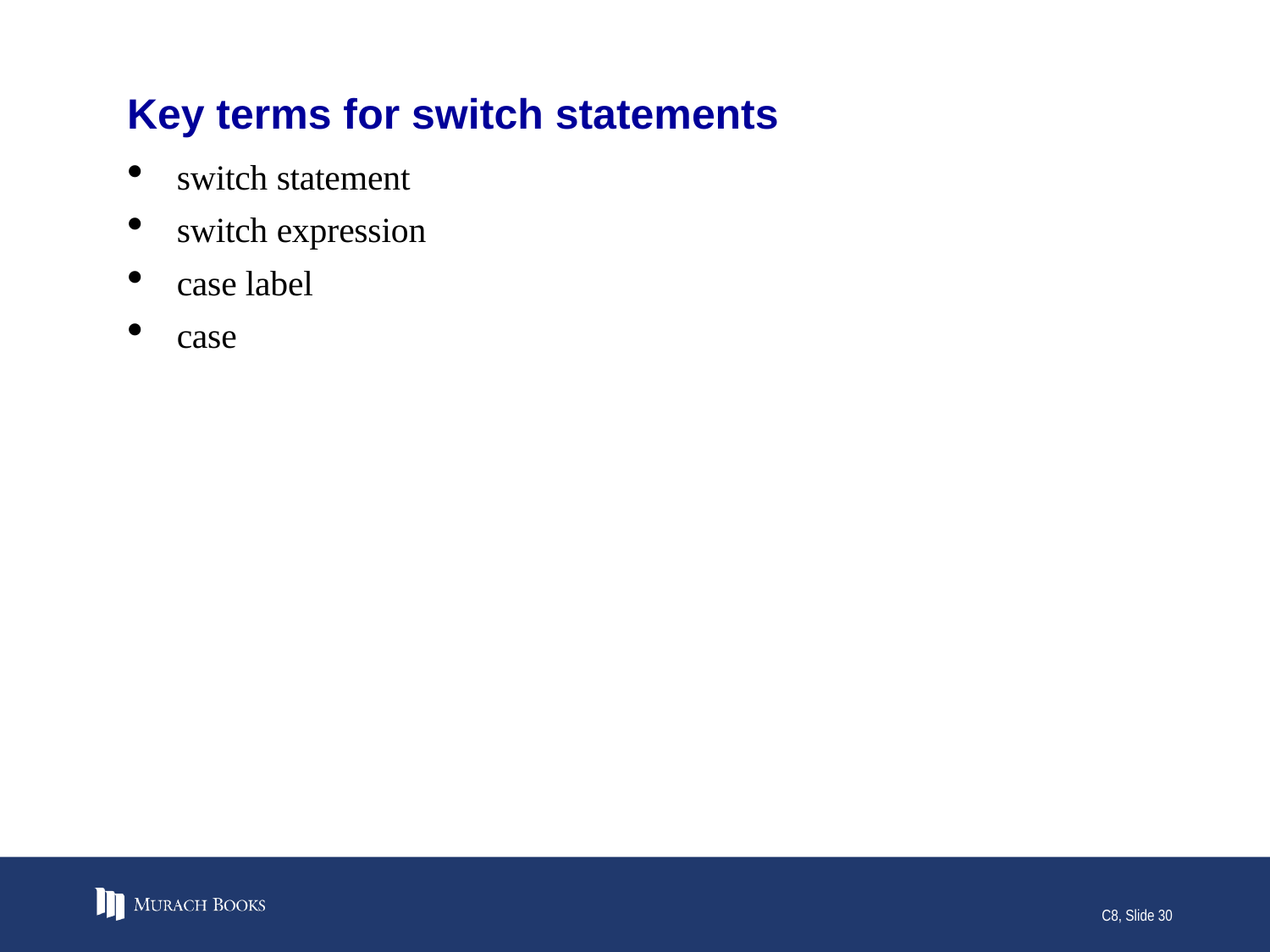

# Key terms for switch statements
switch statement
switch expression
case label
case

C8, Slide 30